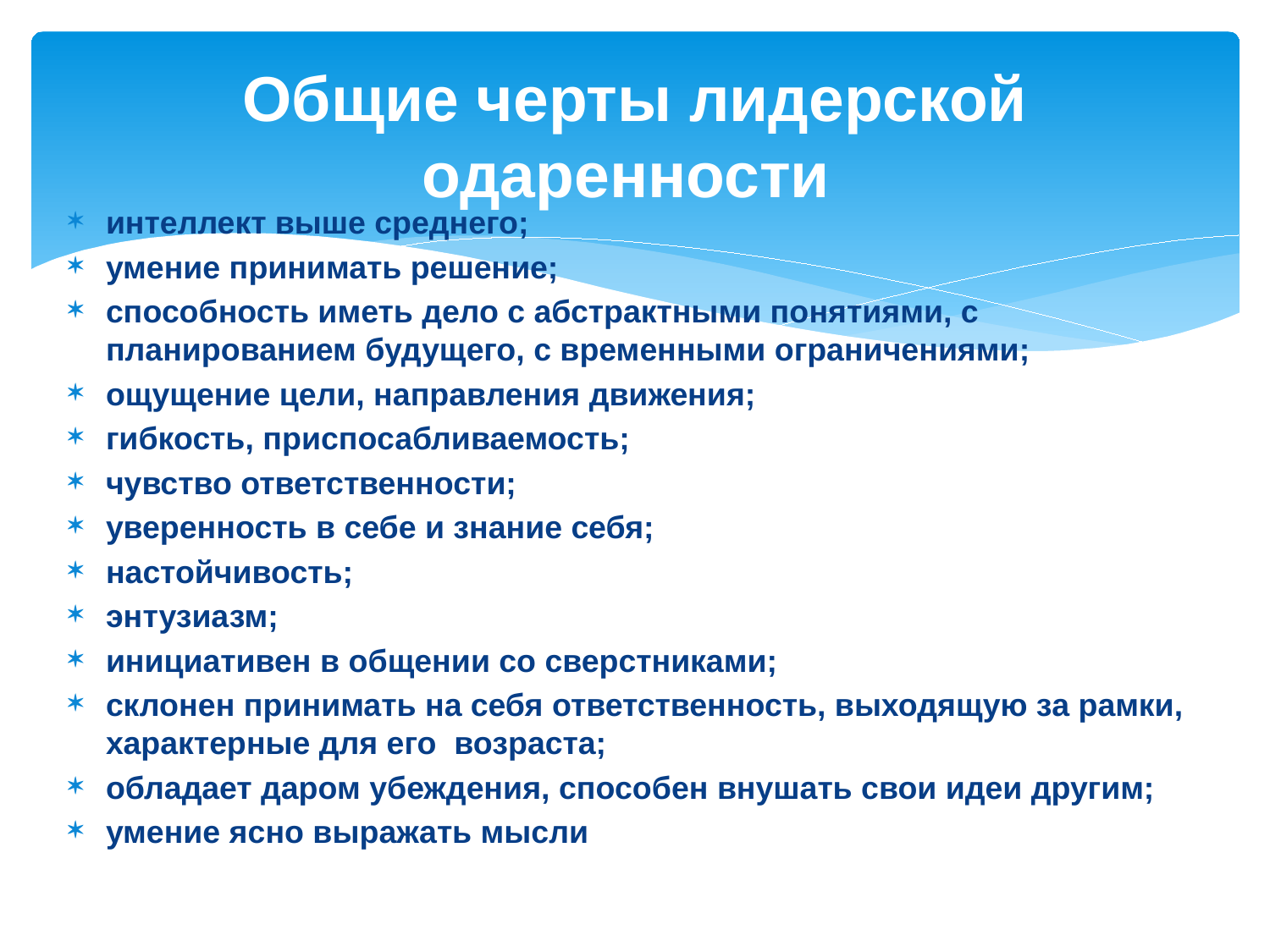

# Общие черты лидерской одаренности
интеллект выше среднего;
умение принимать решение;
способность иметь дело с абстрактными понятиями, с планированием будущего, с временными ограничениями;
ощущение цели, направления движения;
гибкость, приспосабливаемость;
чувство ответственности;
уверенность в себе и знание себя;
настойчивость;
энтузиазм;
инициативен в общении со сверстниками;
склонен принимать на себя ответственность, выходящую за рамки, характерные для его  возраста;
обладает даром убеждения, способен внушать свои идеи другим;
умение ясно выражать мысли